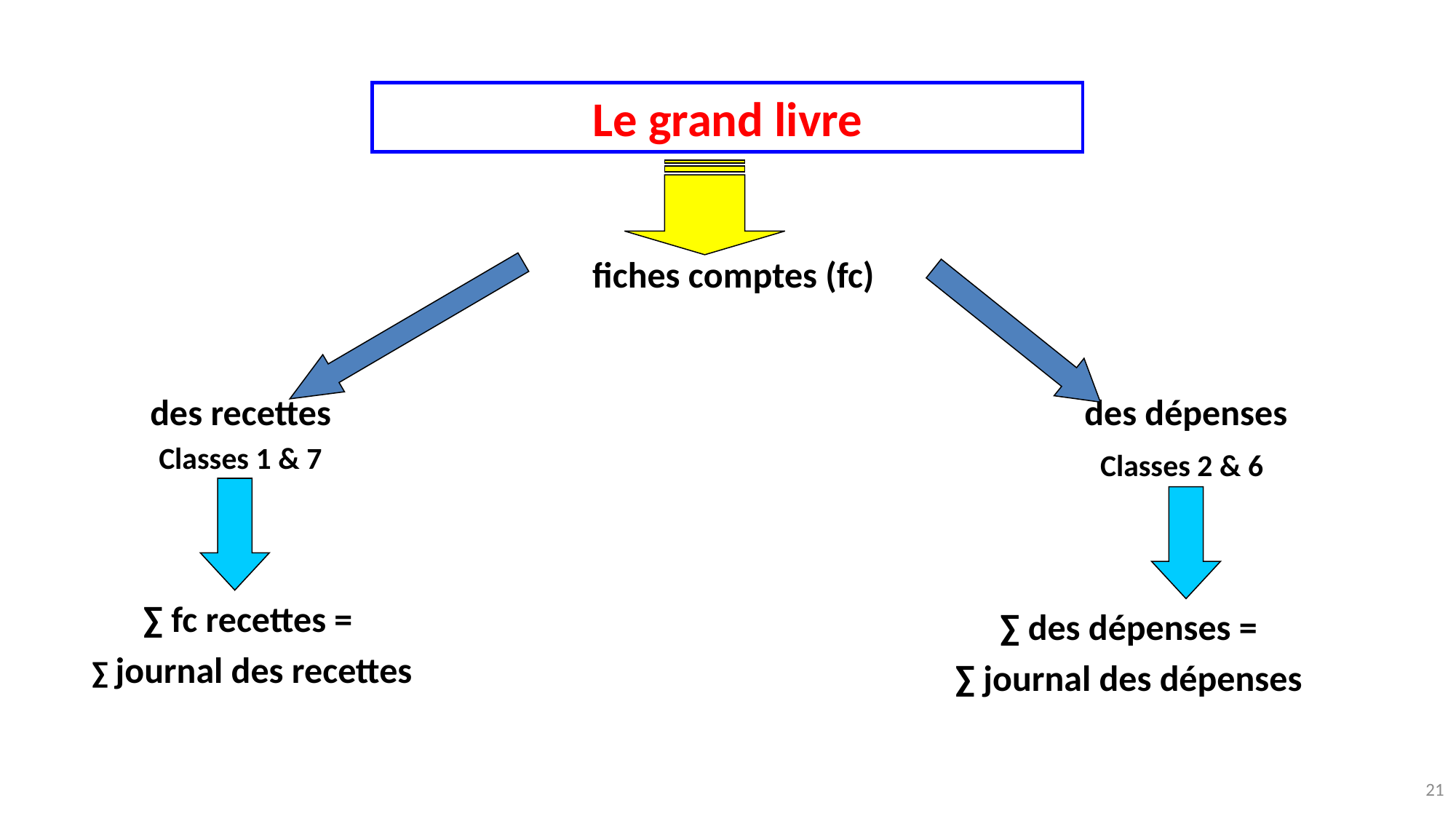

Le grand livre

fiches comptes (fc)
des dépenses
Classes 2 & 6
des recettes
Classes 1 & 7

∑ fc recettes =
∑ journal des recettes
∑ des dépenses =
∑ journal des dépenses
21